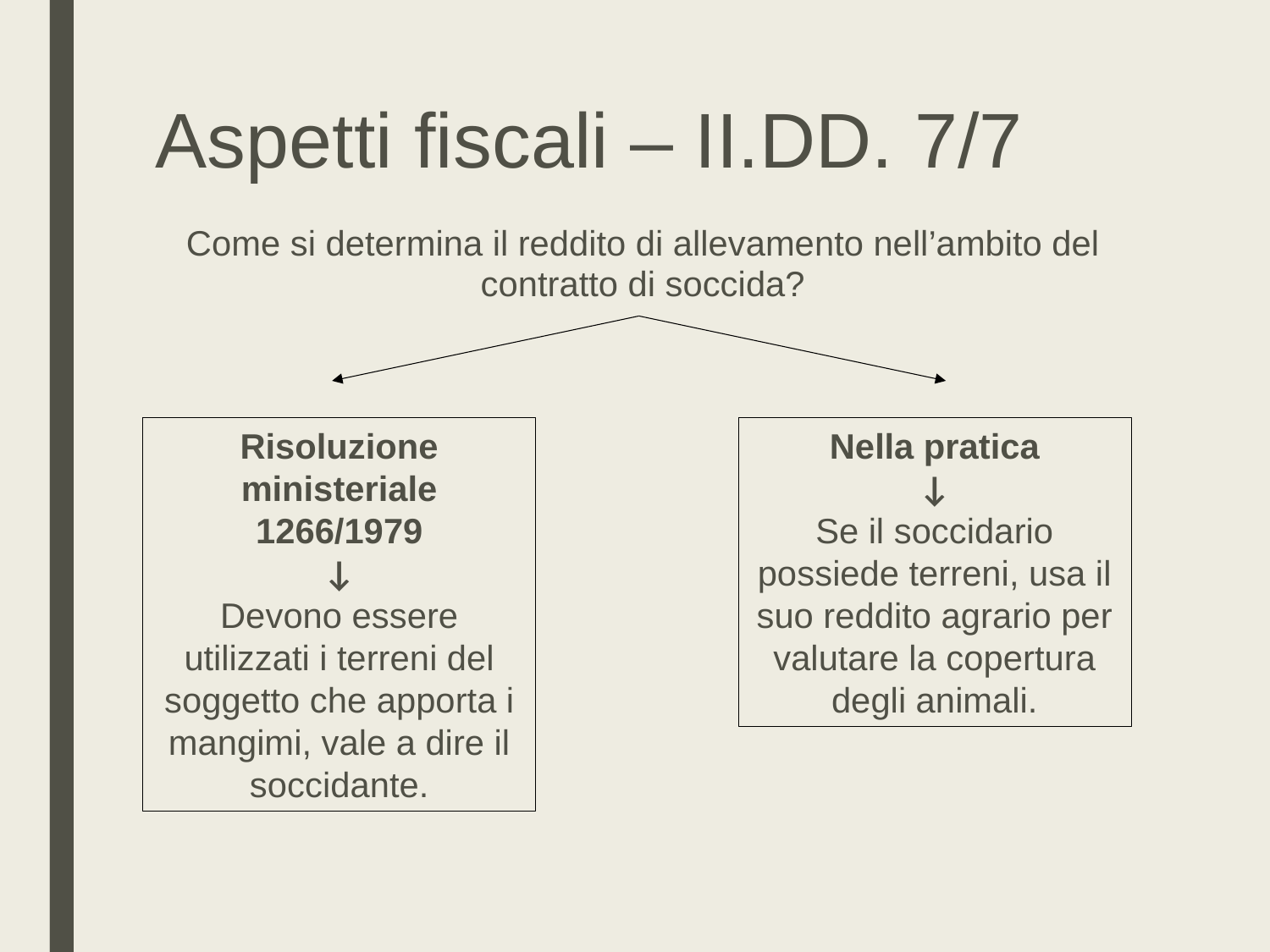

# Aspetti fiscali – II.DD. 7/7
Come si determina il reddito di allevamento nell’ambito del contratto di soccida?

Risoluzione ministeriale 1266/1979
↓
Devono essere utilizzati i terreni del soggetto che apporta i mangimi, vale a dire il soccidante.
Nella pratica
↓
Se il soccidario possiede terreni, usa il suo reddito agrario per valutare la copertura degli animali.